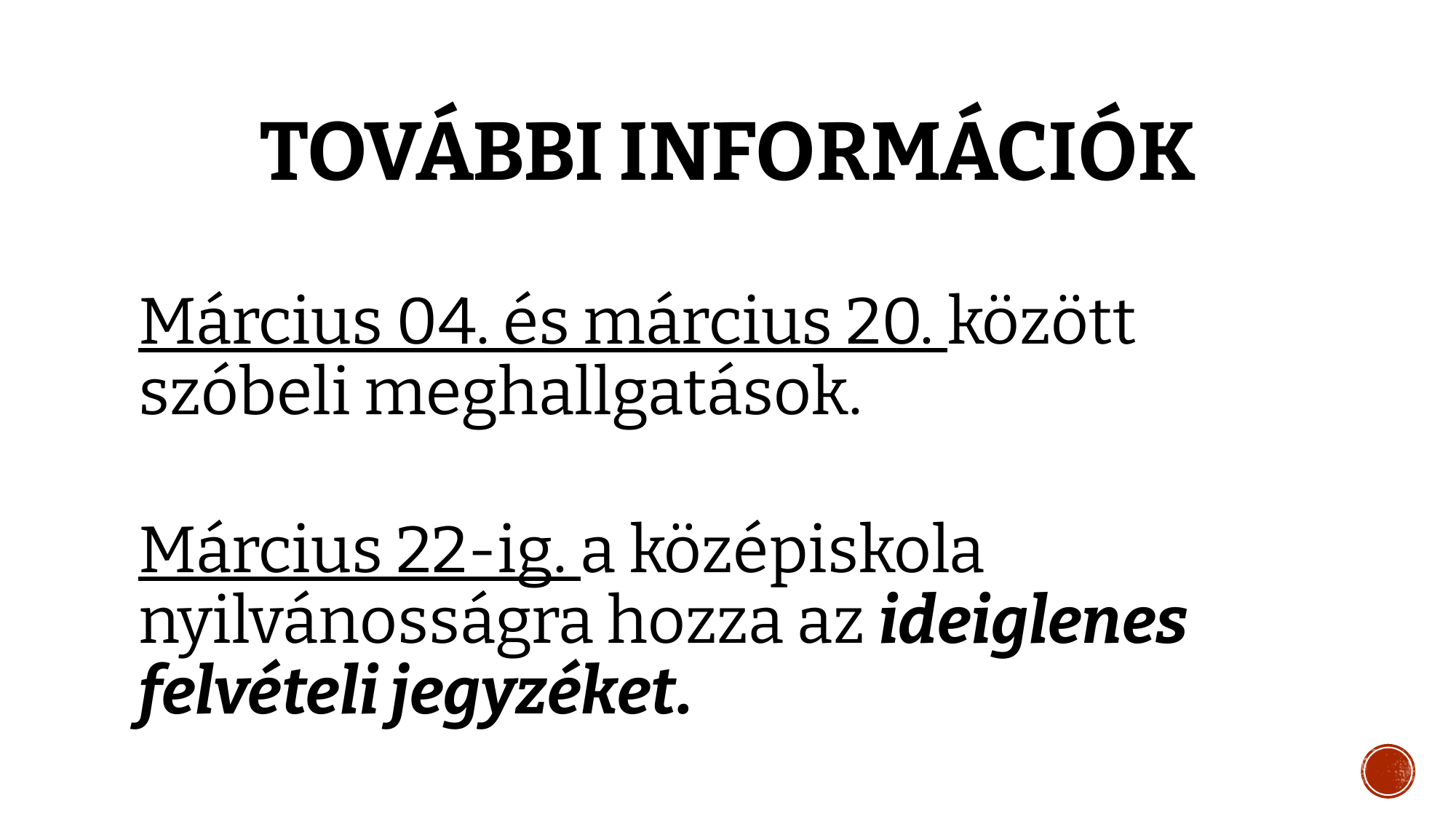

# TOVÁBBI INFORMÁCIÓK
Március 04. és március 20. között szóbeli meghallgatások.

Március 22-ig. a középiskola nyilvánosságra hozza az ideiglenes felvételi jegyzéket.